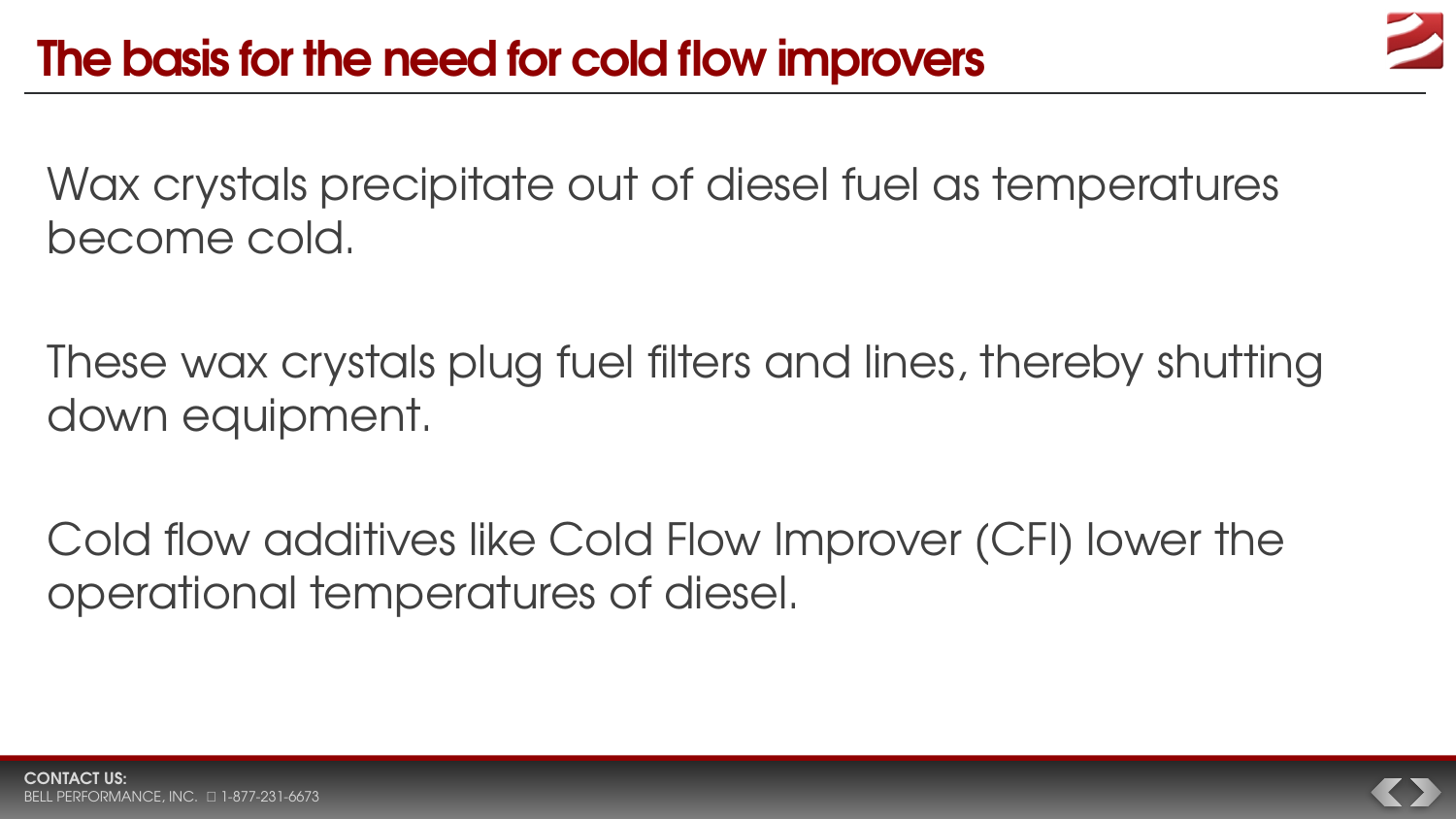

# The basis for the need for cold flow improvers

Wax crystals precipitate out of diesel fuel as temperatures become cold.

These wax crystals plug fuel filters and lines, thereby shutting down equipment.

Cold flow additives like Cold Flow Improver (CFI) lower the operational temperatures of diesel.